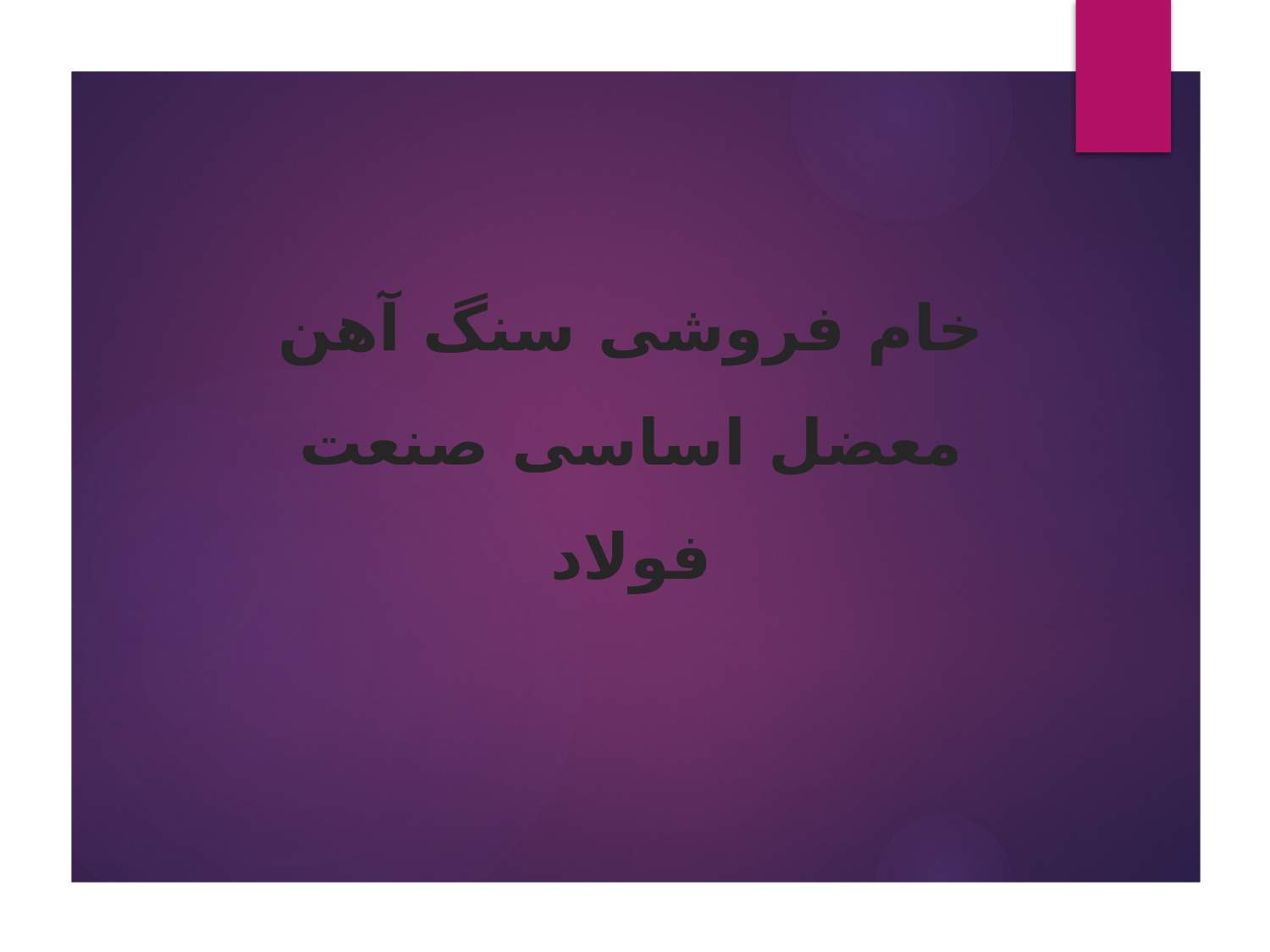

# خام فروشی سنگ آهن معضل اساسی صنعت فولاد